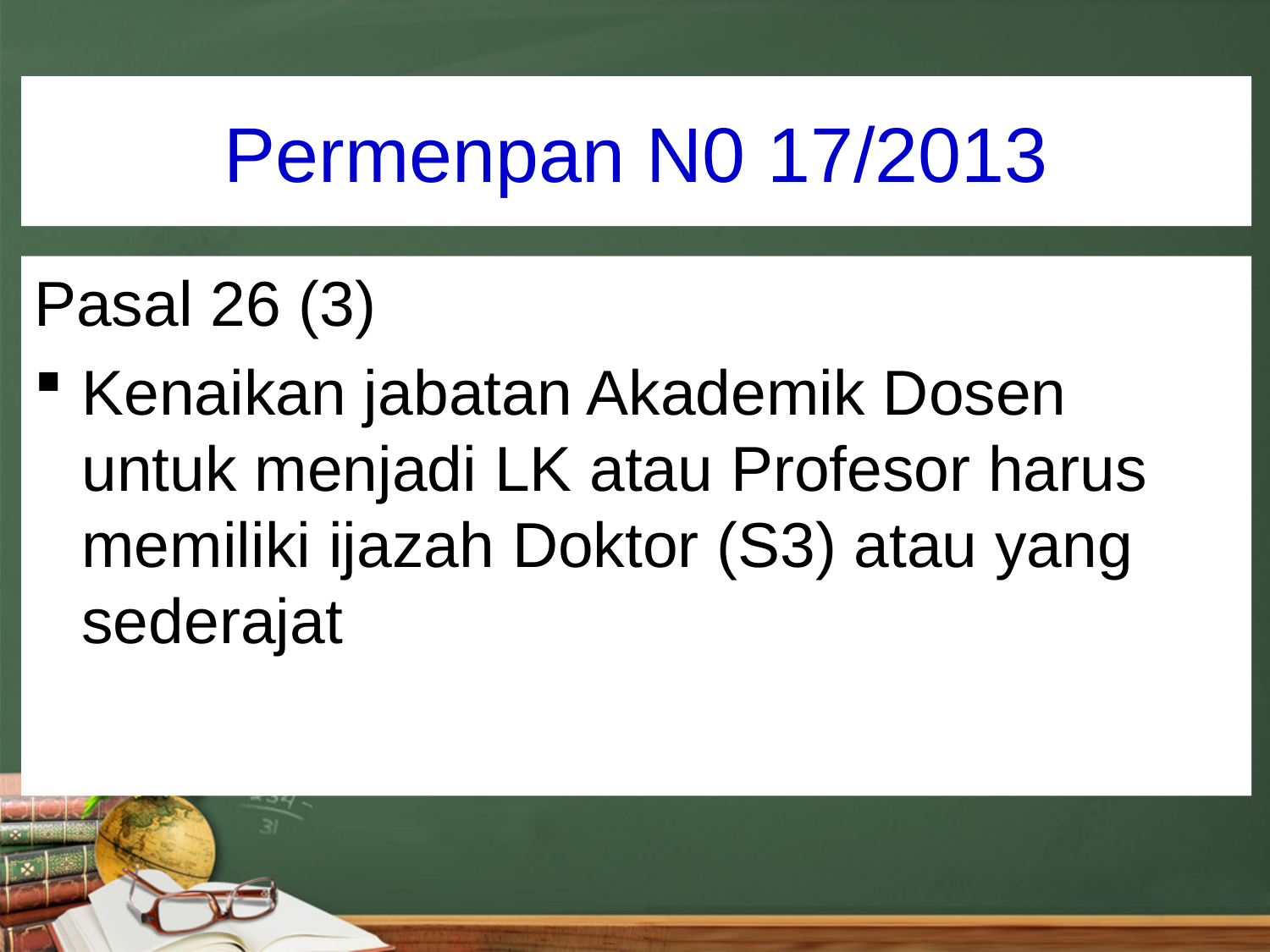

# Permenpan N0 17/2013
Pasal 26 (3)
Kenaikan jabatan Akademik Dosen untuk menjadi LK atau Profesor harus memiliki ijazah Doktor (S3) atau yang sederajat